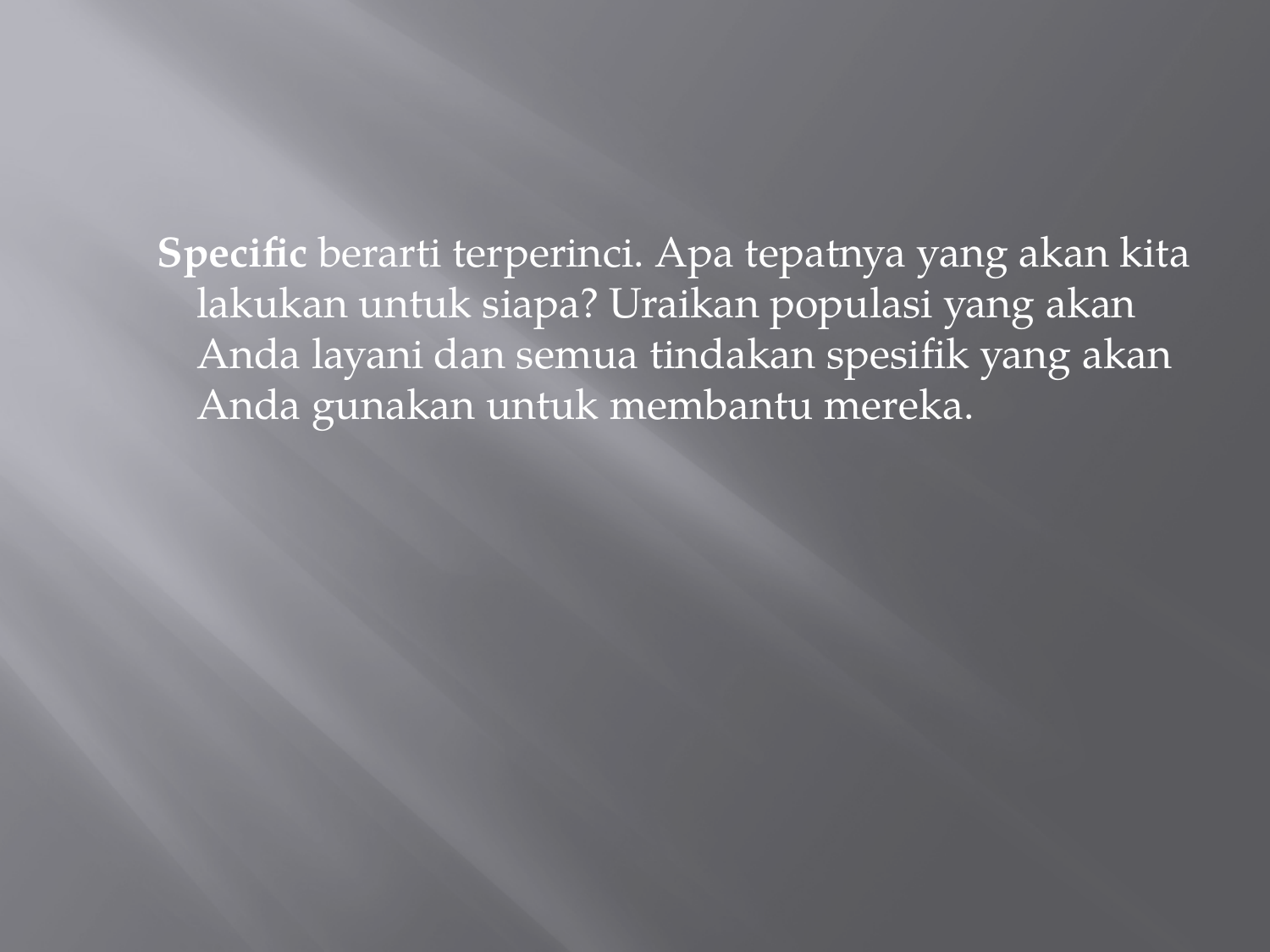

Specific berarti terperinci. Apa tepatnya yang akan kita lakukan untuk siapa? Uraikan populasi yang akan Anda layani dan semua tindakan spesifik yang akan Anda gunakan untuk membantu mereka.